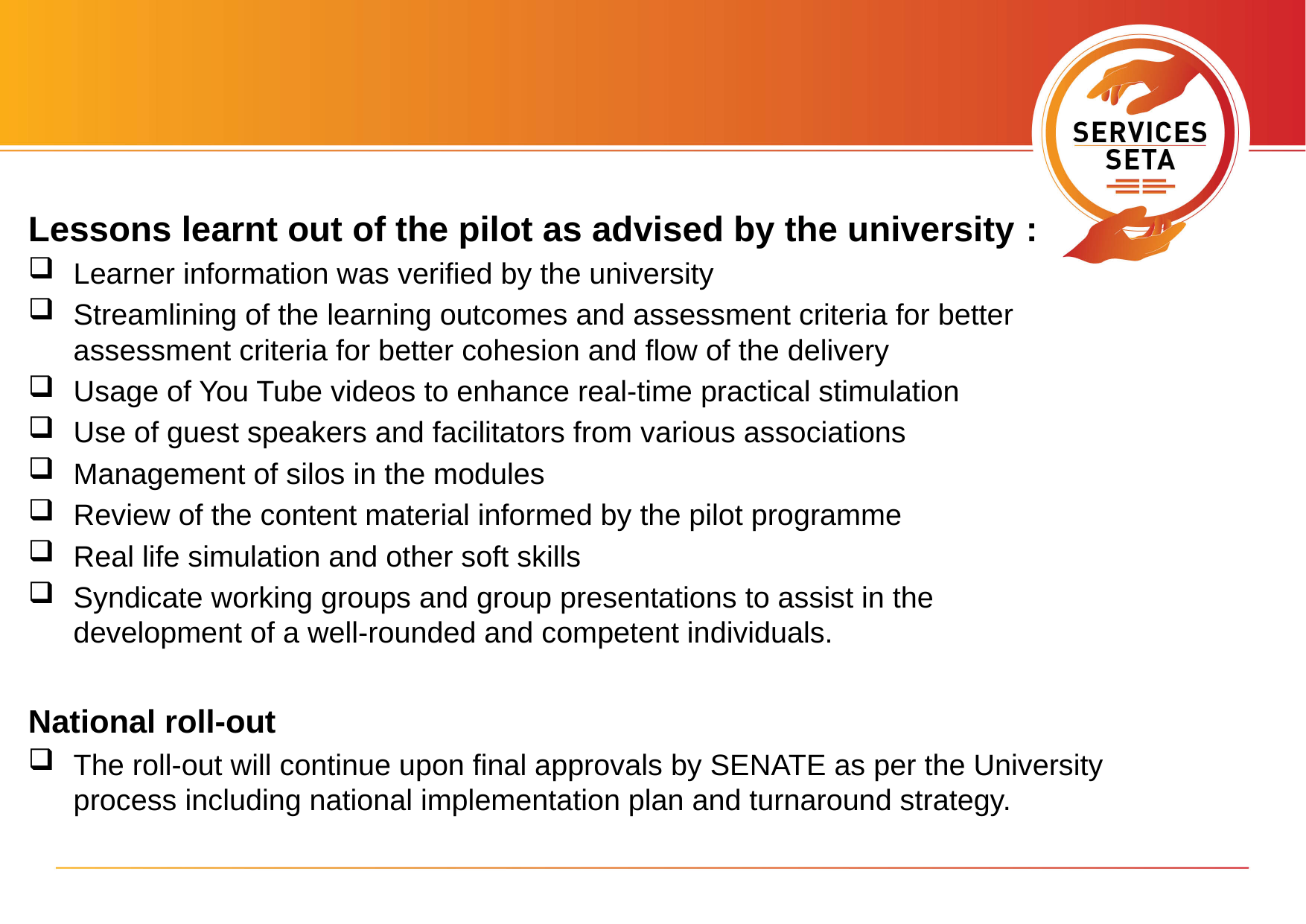

Lessons learnt out of the pilot as advised by the university :
Learner information was verified by the university
Streamlining of the learning outcomes and assessment criteria for better assessment criteria for better cohesion and flow of the delivery
Usage of You Tube videos to enhance real-time practical stimulation
Use of guest speakers and facilitators from various associations
Management of silos in the modules
Review of the content material informed by the pilot programme
Real life simulation and other soft skills
Syndicate working groups and group presentations to assist in the development of a well-rounded and competent individuals.

National roll-out
The roll-out will continue upon final approvals by SENATE as per the University process including national implementation plan and turnaround strategy.